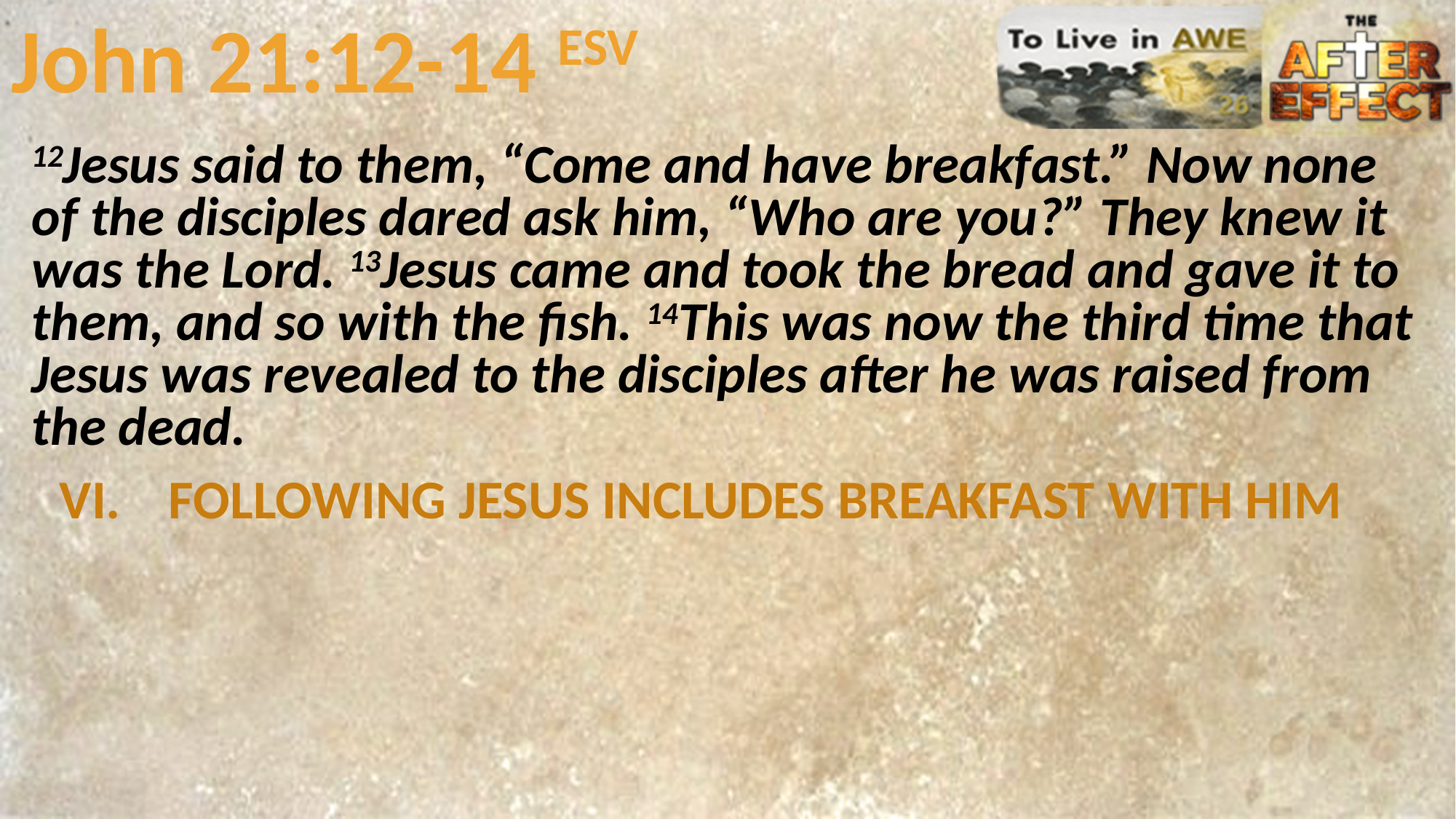

# John 21:12-14 ESV
12Jesus said to them, “Come and have breakfast.” Now none of the disciples dared ask him, “Who are you?” They knew it was the Lord. 13Jesus came and took the bread and gave it to them, and so with the fish. 14This was now the third time that Jesus was revealed to the disciples after he was raised from the dead.
VI.	FOLLOWING JESUS INCLUDES BREAKFAST WITH HIM